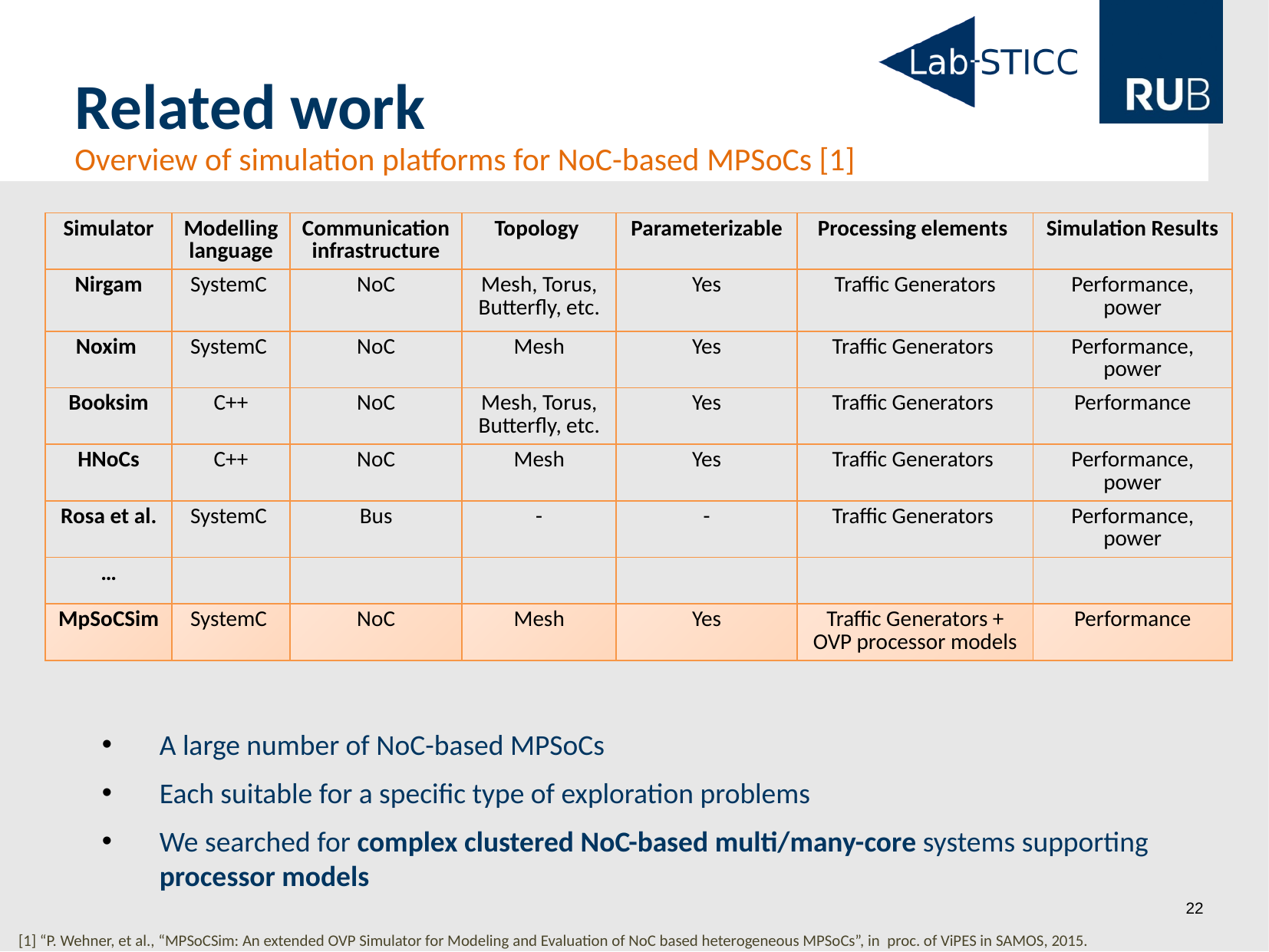

# Related work
Overview of simulation platforms for NoC-based MPSoCs [1]
| Simulator | Modelling language | Communication infrastructure | Topology | Parameterizable | Processing elements | Simulation Results |
| --- | --- | --- | --- | --- | --- | --- |
| Nirgam | SystemC | NoC | Mesh, Torus, Butterfly, etc. | Yes | Traffic Generators | Performance, power |
| Noxim | SystemC | NoC | Mesh | Yes | Traffic Generators | Performance, power |
| Booksim | C++ | NoC | Mesh, Torus, Butterfly, etc. | Yes | Traffic Generators | Performance |
| HNoCs | C++ | NoC | Mesh | Yes | Traffic Generators | Performance, power |
| Rosa et al. | SystemC | Bus | - | - | Traffic Generators | Performance, power |
| … |  |  |  |  |  |  |
| MpSoCSim | SystemC | NoC | Mesh | Yes | Traffic Generators + OVP processor models | Performance |
A large number of NoC-based MPSoCs
Each suitable for a specific type of exploration problems
We searched for complex clustered NoC-based multi/many-core systems supporting processor models
[1] “P. Wehner, et al., “MPSoCSim: An extended OVP Simulator for Modeling and Evaluation of NoC based heterogeneous MPSoCs”, in  proc. of ViPES in SAMOS, 2015.